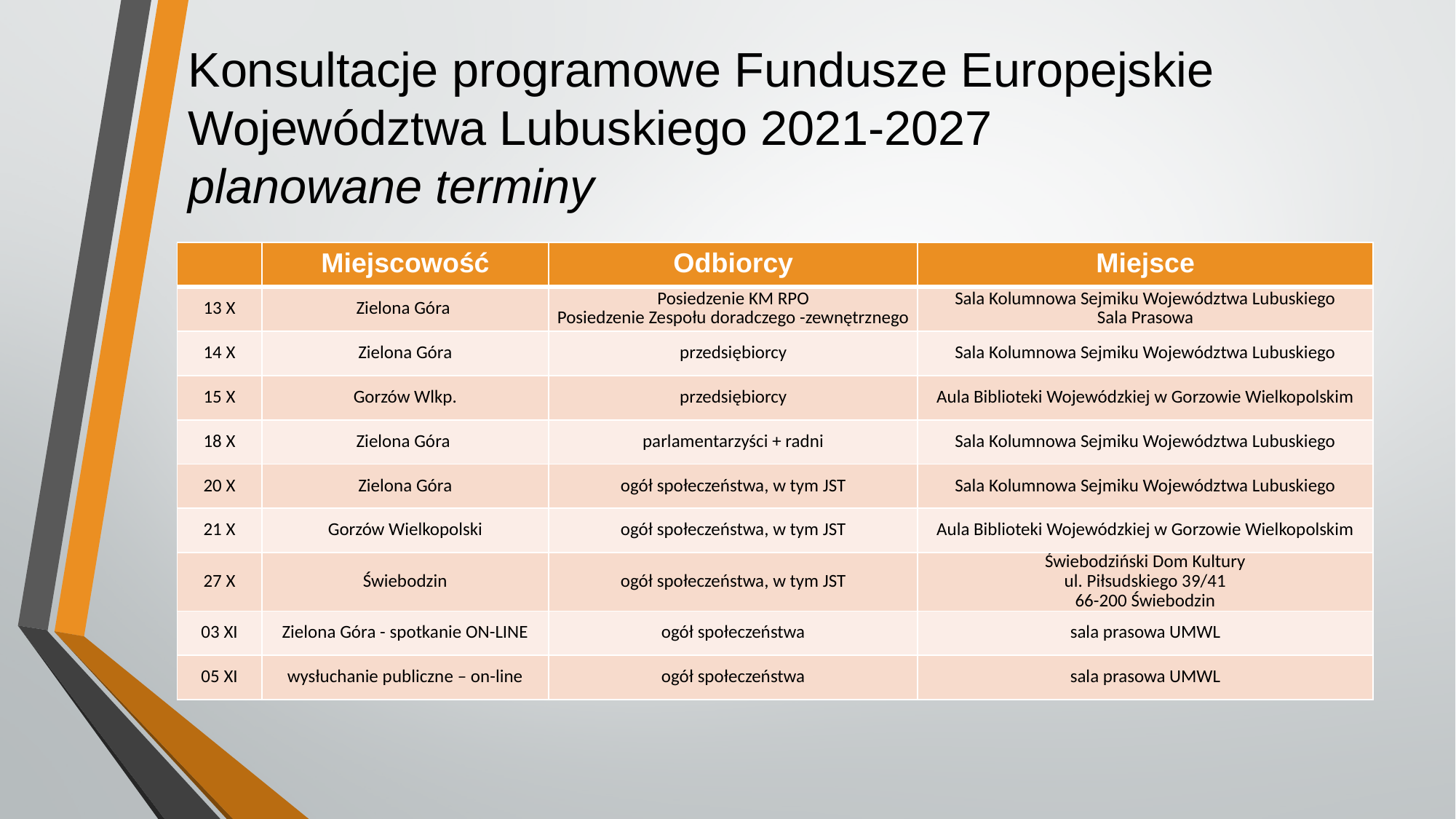

# Konsultacje programowe Fundusze Europejskie Województwa Lubuskiego 2021-2027 planowane terminy
|  | Miejscowość | Odbiorcy | Miejsce |
| --- | --- | --- | --- |
| 13 X | Zielona Góra | Posiedzenie KM RPO Posiedzenie Zespołu doradczego -zewnętrznego | Sala Kolumnowa Sejmiku Województwa Lubuskiego Sala Prasowa |
| 14 X | Zielona Góra | przedsiębiorcy | Sala Kolumnowa Sejmiku Województwa Lubuskiego |
| 15 X | Gorzów Wlkp. | przedsiębiorcy | Aula Biblioteki Wojewódzkiej w Gorzowie Wielkopolskim |
| 18 X | Zielona Góra | parlamentarzyści + radni | Sala Kolumnowa Sejmiku Województwa Lubuskiego |
| 20 X | Zielona Góra | ogół społeczeństwa, w tym JST | Sala Kolumnowa Sejmiku Województwa Lubuskiego |
| 21 X | Gorzów Wielkopolski | ogół społeczeństwa, w tym JST | Aula Biblioteki Wojewódzkiej w Gorzowie Wielkopolskim |
| 27 X | Świebodzin | ogół społeczeństwa, w tym JST | Świebodziński Dom Kultury ul. Piłsudskiego 39/41 66-200 Świebodzin |
| 03 XI | Zielona Góra - spotkanie ON-LINE | ogół społeczeństwa | sala prasowa UMWL |
| 05 XI | wysłuchanie publiczne – on-line | ogół społeczeństwa | sala prasowa UMWL |